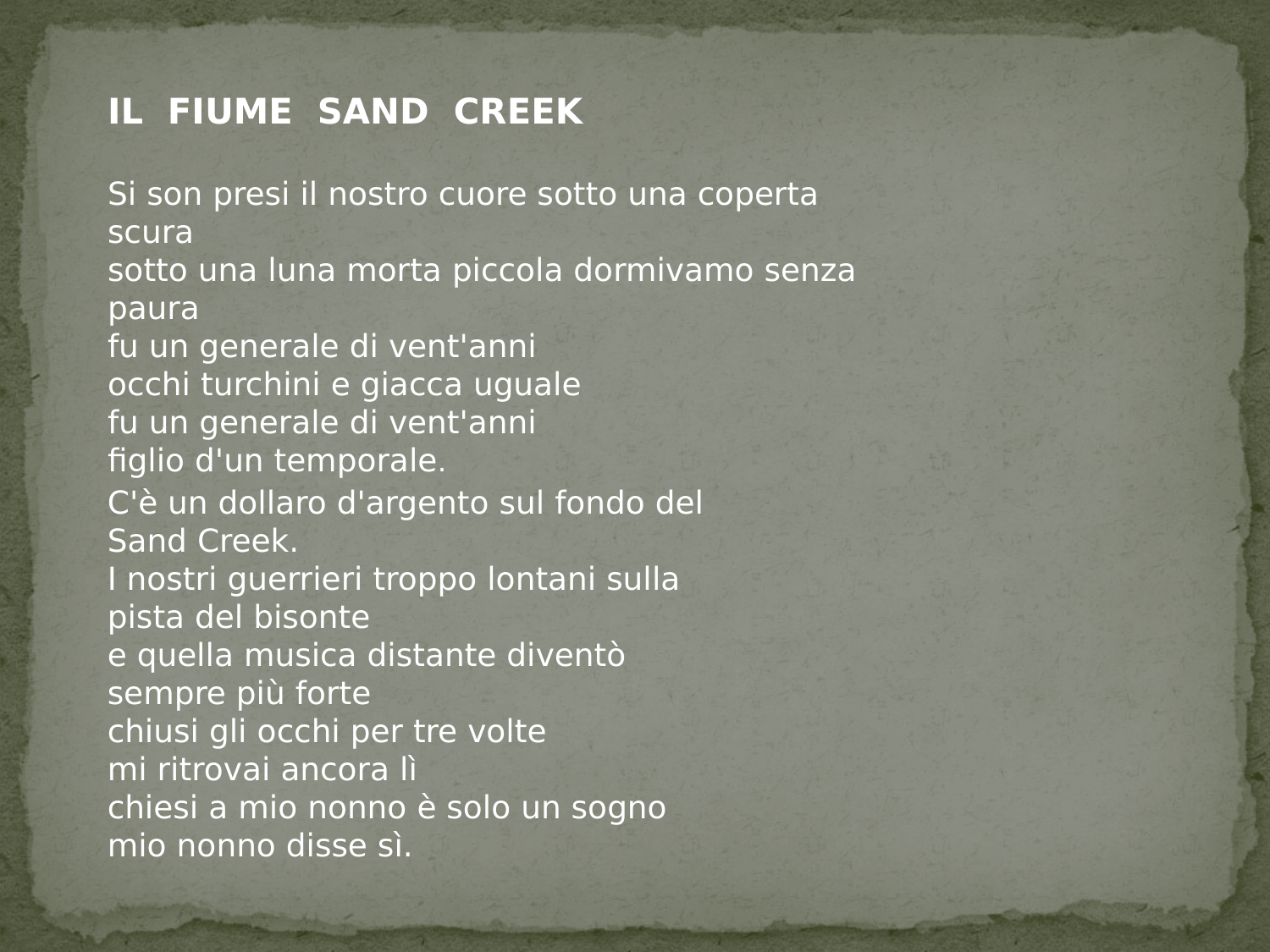

IL  FIUME  SAND  CREEK

Si son presi il nostro cuore sotto una coperta scura
sotto una luna morta piccola dormivamo senza paura
fu un generale di vent'anni
occhi turchini e giacca uguale
fu un generale di vent'anni
figlio d'un temporale.

C'è un dollaro d'argento sul fondo del Sand Creek.
I nostri guerrieri troppo lontani sulla pista del bisonte
e quella musica distante diventò sempre più forte
chiusi gli occhi per tre volte
mi ritrovai ancora lì
chiesi a mio nonno è solo un sogno
mio nonno disse sì.